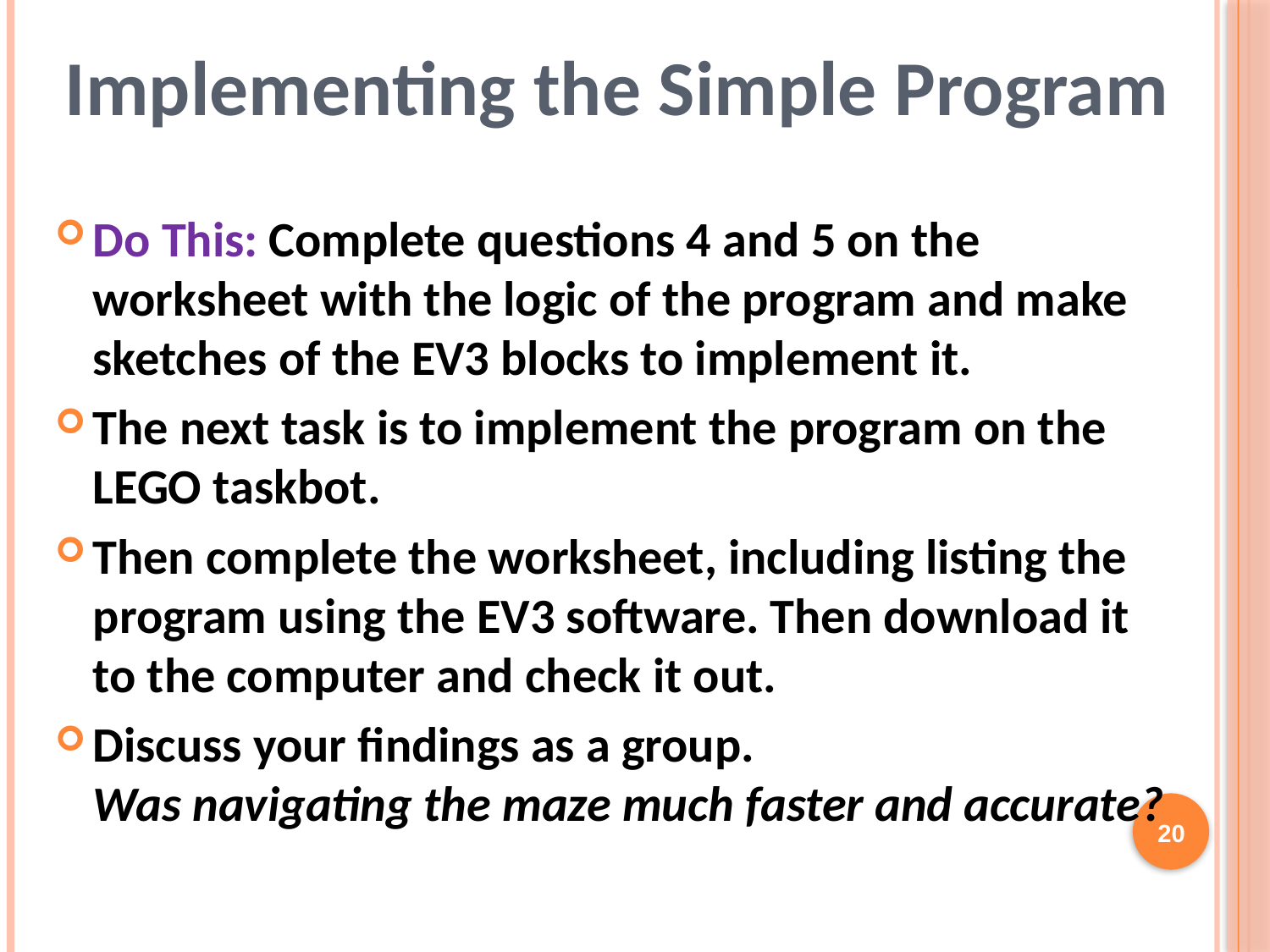

Implementing the Simple Program
Do This: Complete questions 4 and 5 on the worksheet with the logic of the program and make sketches of the EV3 blocks to implement it.
The next task is to implement the program on the LEGO taskbot.
Then complete the worksheet, including listing the program using the EV3 software. Then download it to the computer and check it out.
Discuss your findings as a group.
Was navigating the maze much faster and accurate?
20